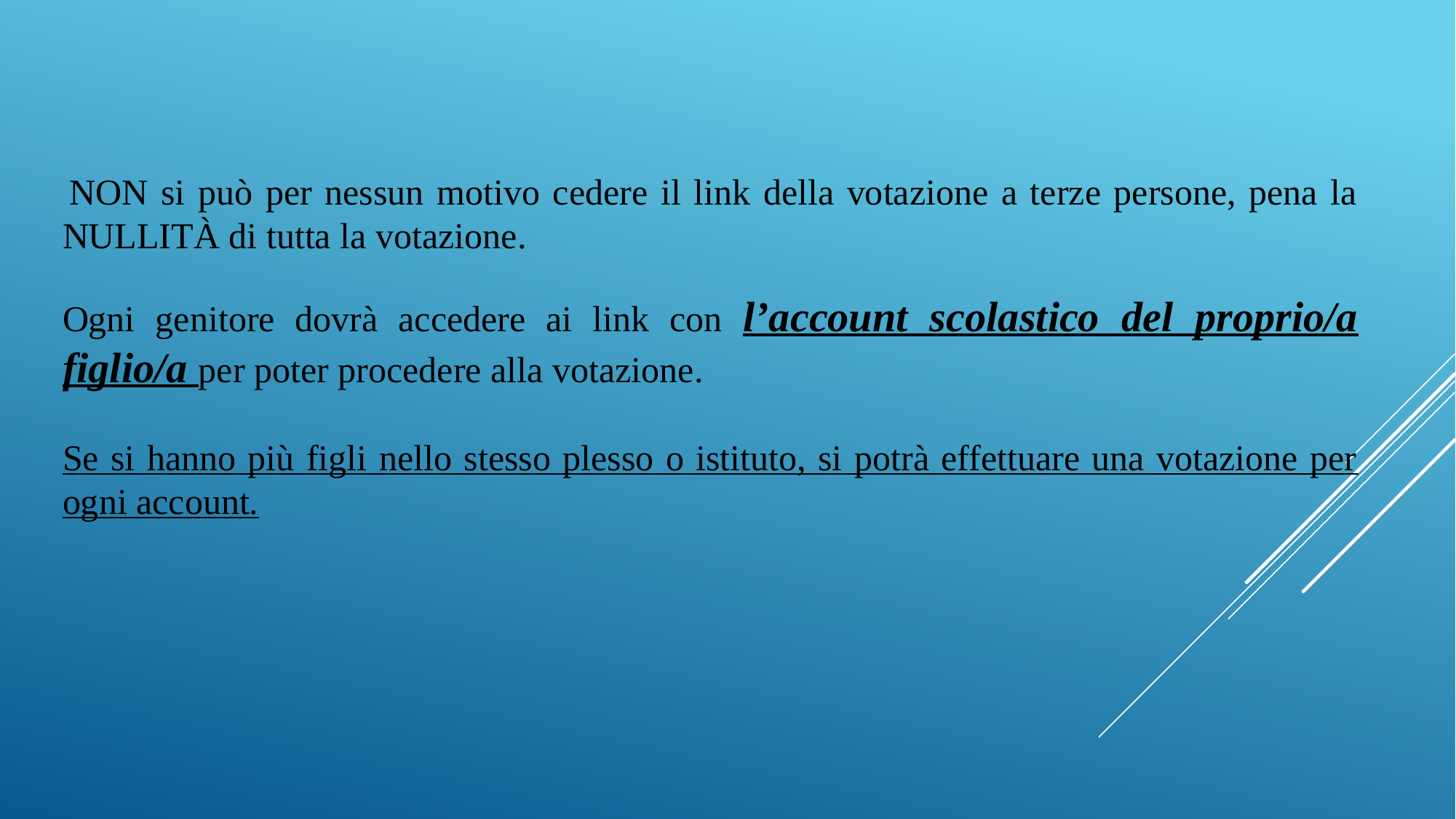

NON si può per nessun motivo cedere il link della votazione a terze persone, pena la NULLITÀ di tutta la votazione.

Ogni genitore dovrà accedere ai link con l’account scolastico del proprio/a figlio/a per poter procedere alla votazione.

Se si hanno più figli nello stesso plesso o istituto, si potrà effettuare una votazione per ogni account.